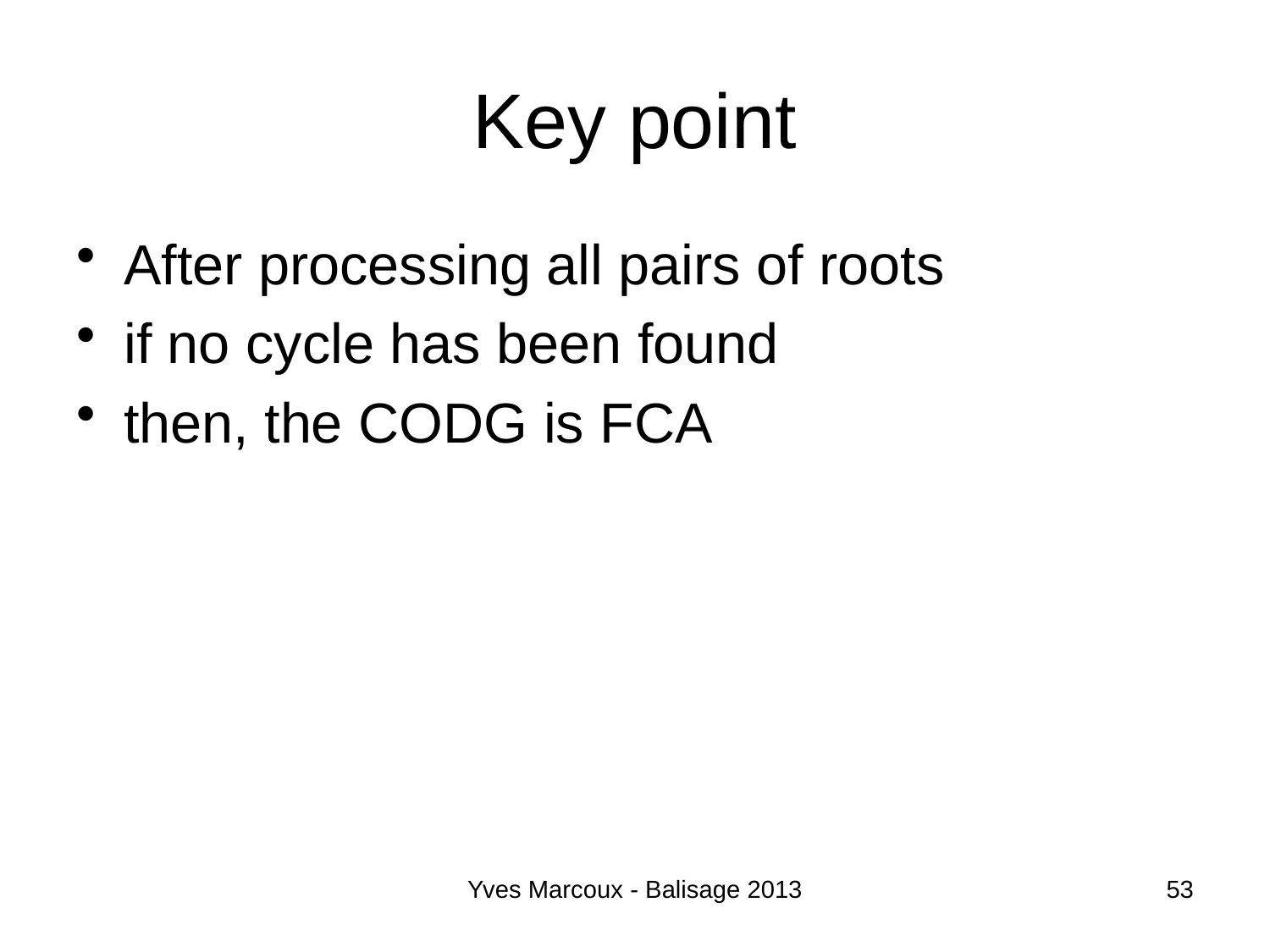

# Key point
After processing all pairs of roots
if no cycle has been found
then, the CODG is FCA
Yves Marcoux - Balisage 2013
53